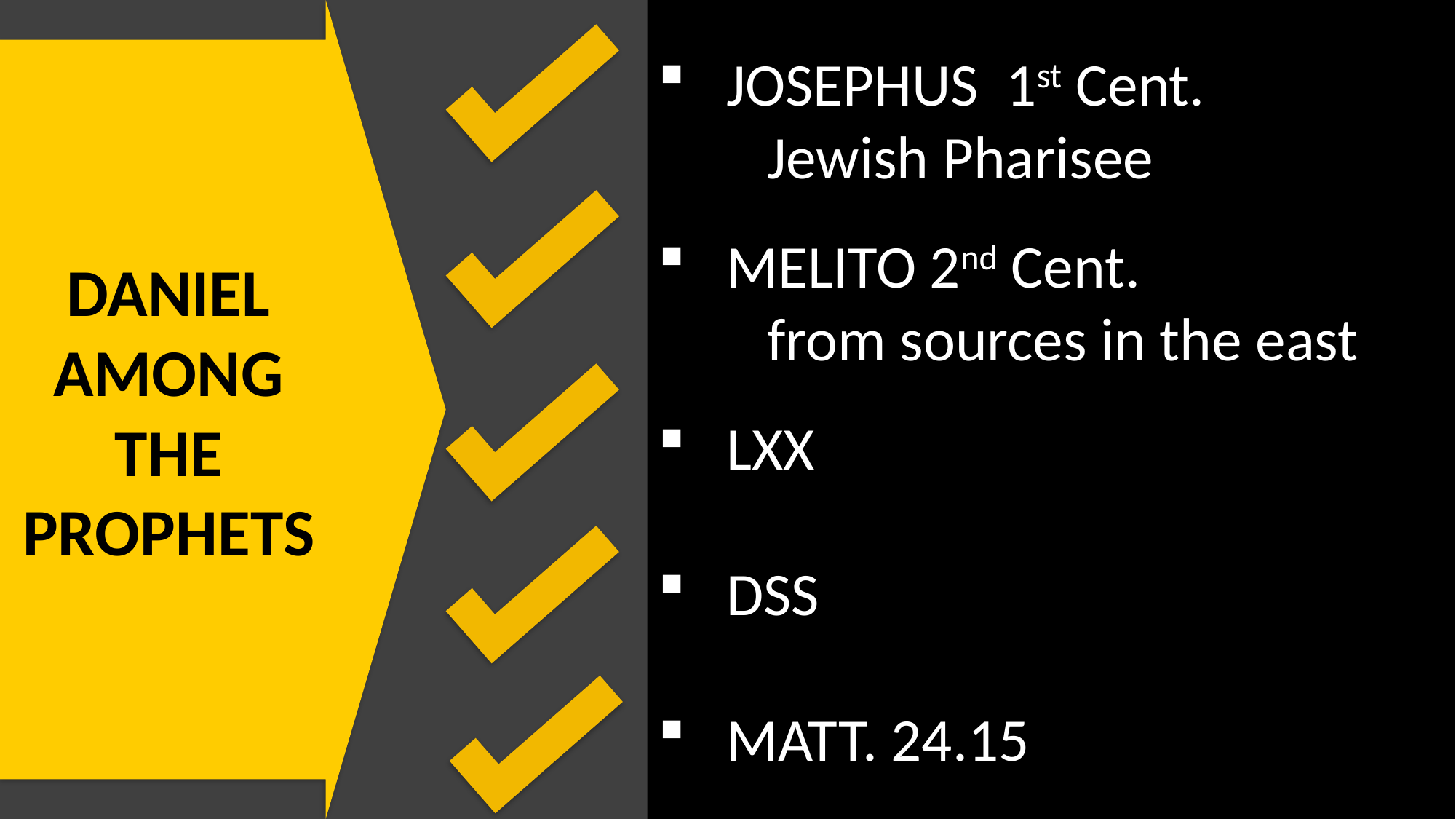

DANIEL
AMONG
THE
PROPHETS
JOSEPHUS  1st Cent.
	Jewish Pharisee

MELITO 2nd Cent.
	from sources in the east

LXX

  DSS

MATT. 24.15